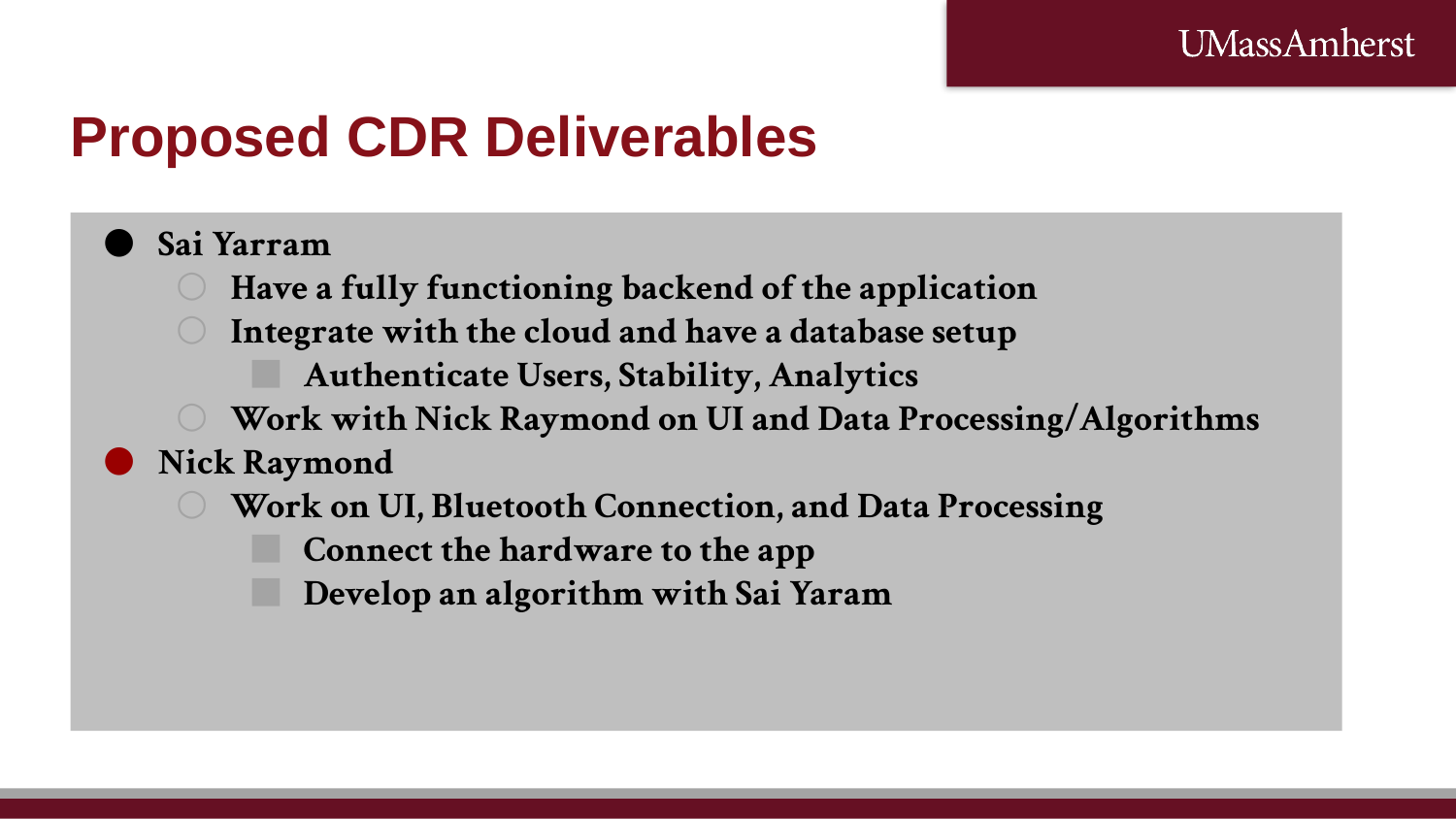

# Proposed CDR Deliverables
Sai Yarram
Have a fully functioning backend of the application
Integrate with the cloud and have a database setup
Authenticate Users, Stability, Analytics
Work with Nick Raymond on UI and Data Processing/Algorithms
Nick Raymond
Work on UI, Bluetooth Connection, and Data Processing
Connect the hardware to the app
Develop an algorithm with Sai Yaram